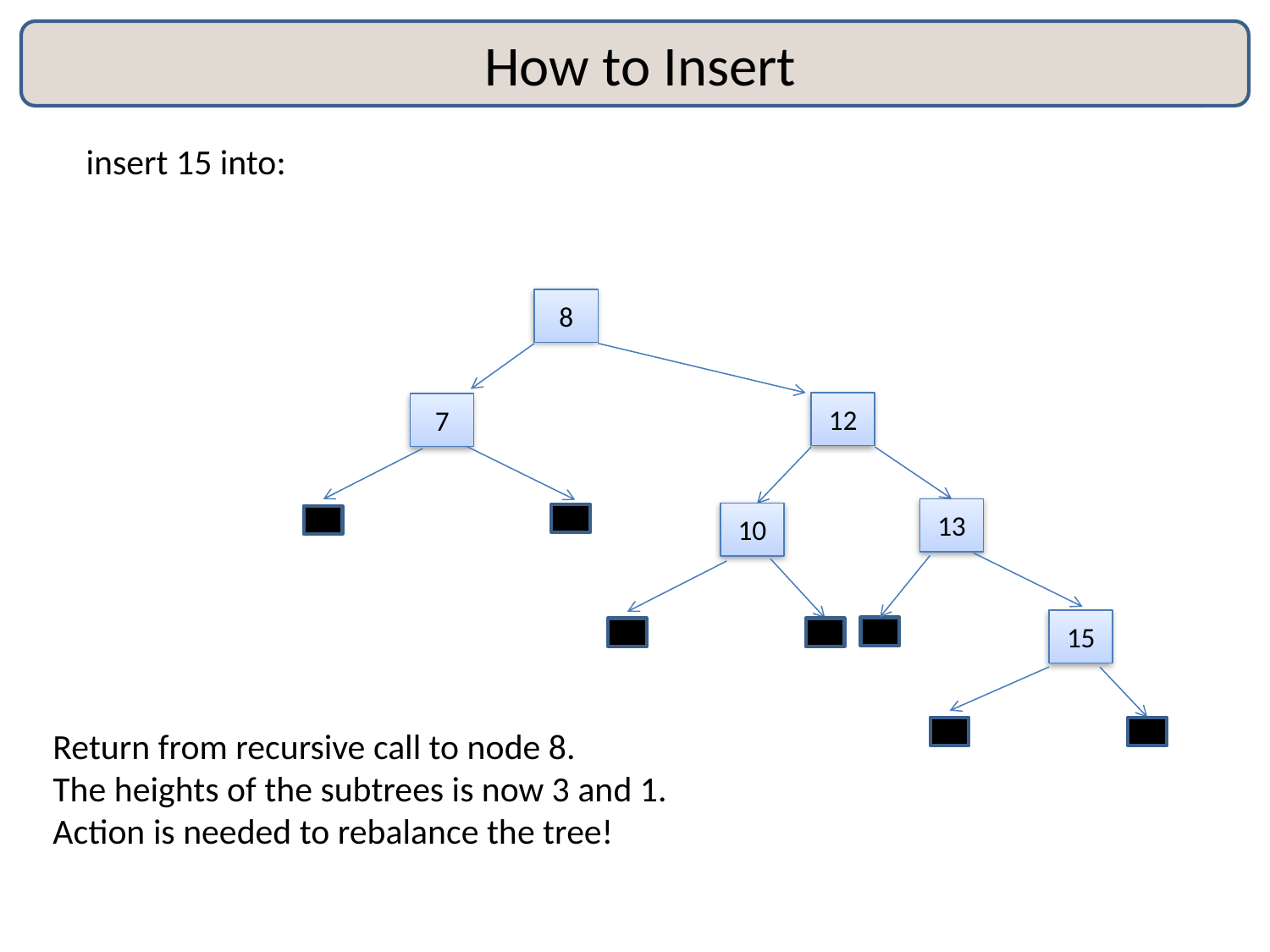

# How to Insert
insert 15 into:
8
12
7

13
10
15

Return from recursive call to node 8.
The heights of the subtrees is now 3 and 1. Action is needed to rebalance the tree!